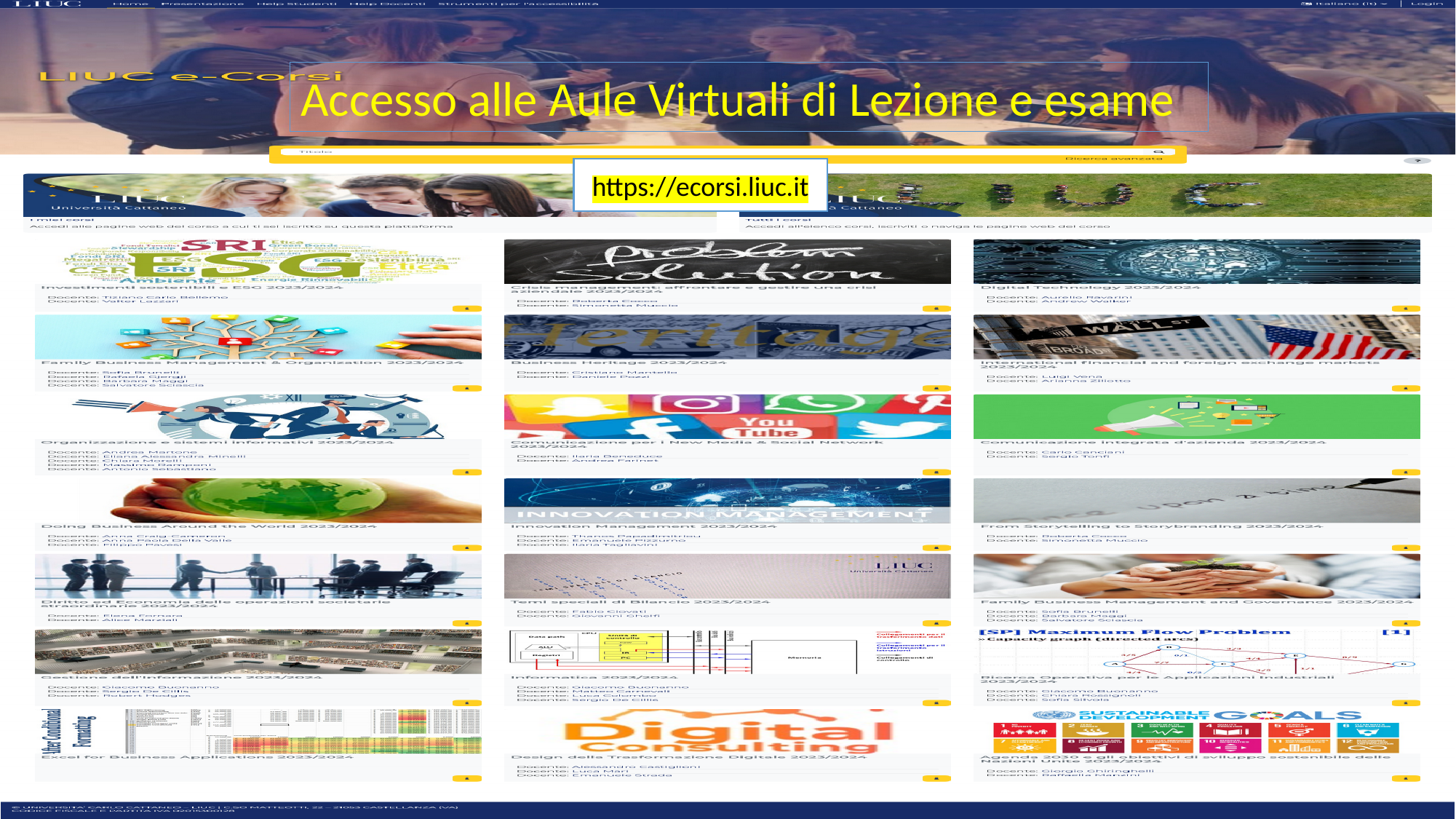

Accesso alle Aule Virtuali di Lezione e esame
https://ecorsi.liuc.it